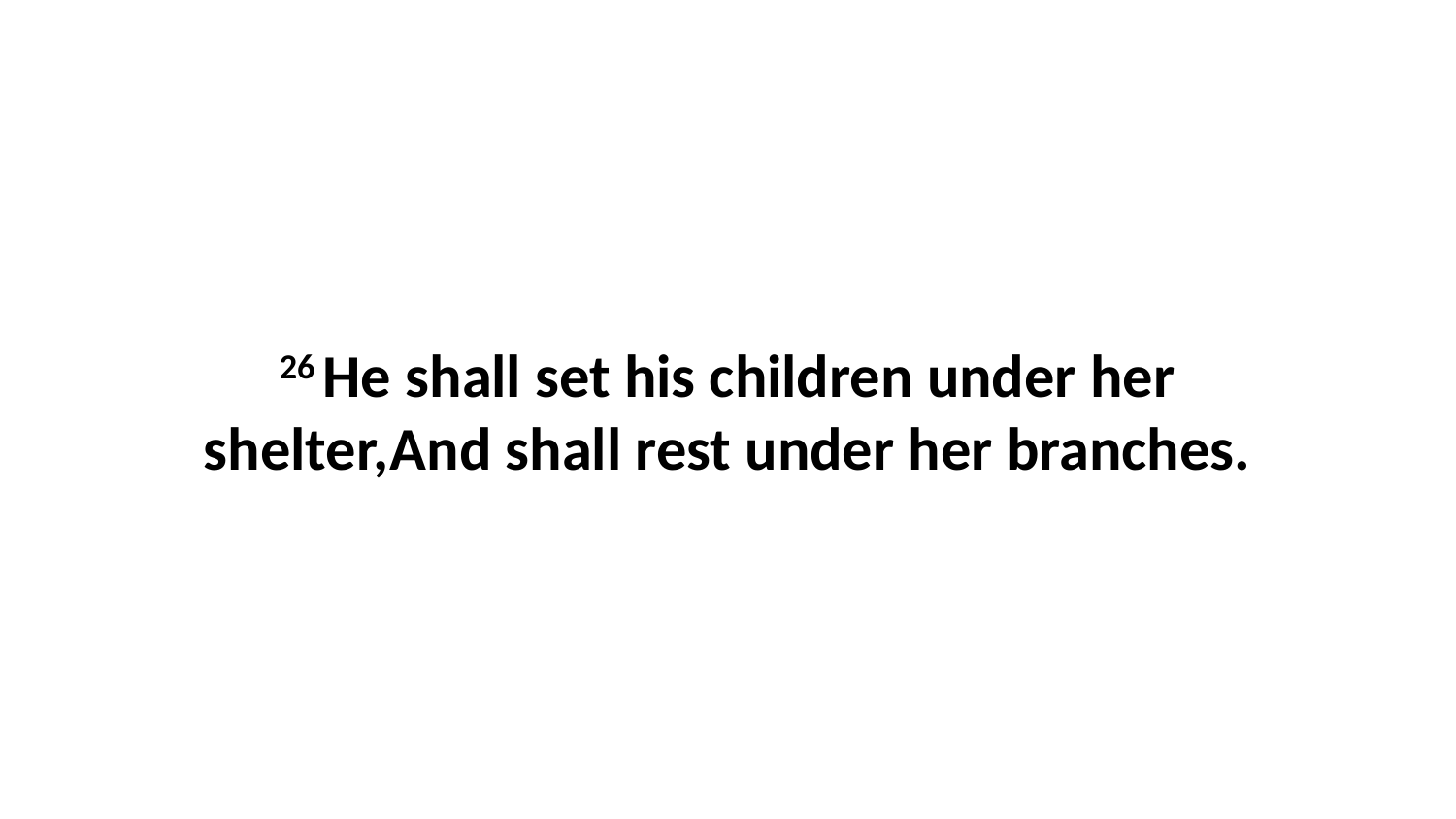

26 He shall set his children under her shelter,And shall rest under her branches.